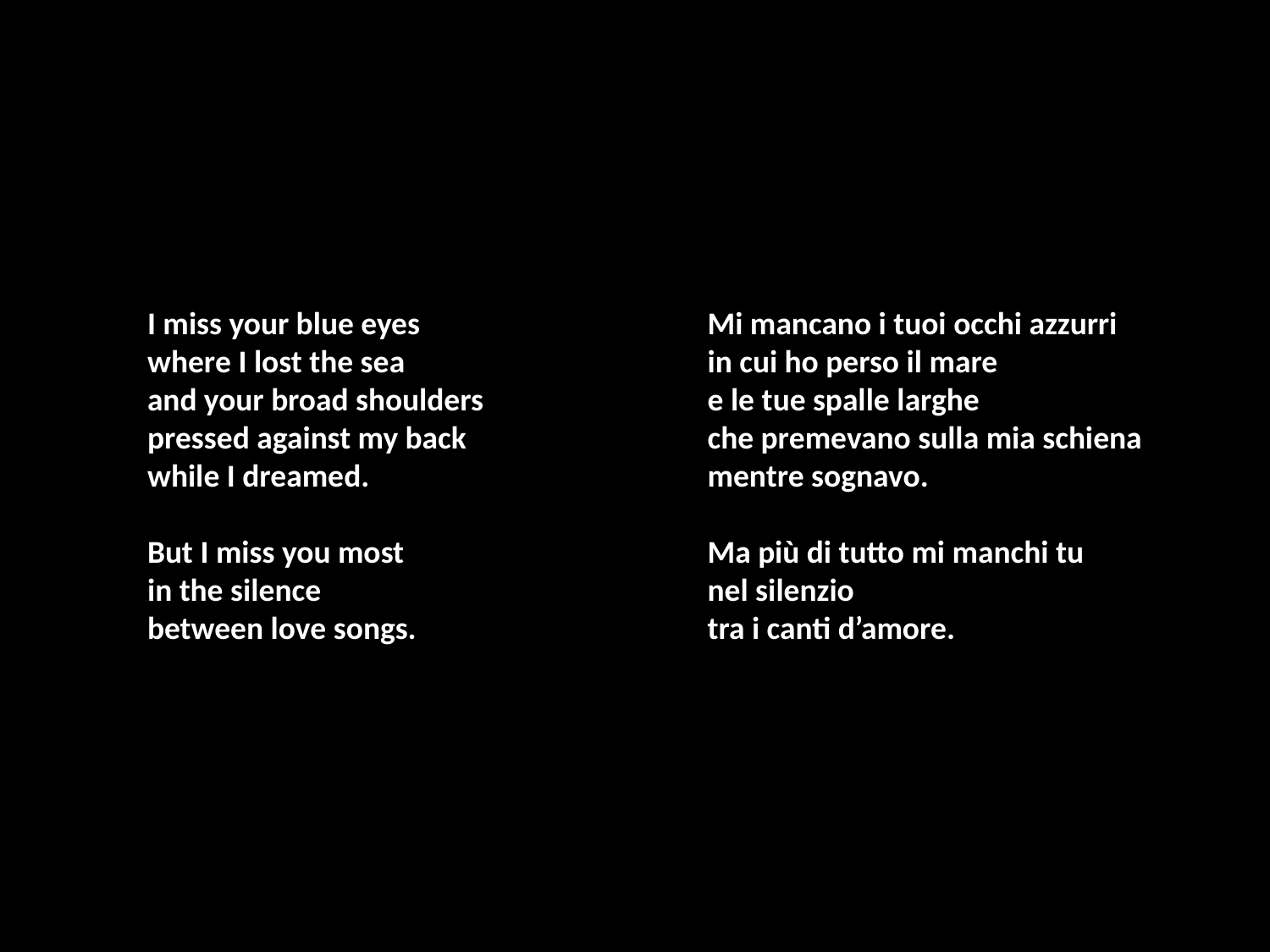

I miss your blue eyes
where I lost the sea
and your broad shoulders
pressed against my back
while I dreamed.

But I miss you most
in the silence
between love songs.
Mi mancano i tuoi occhi azzurri
in cui ho perso il mare
e le tue spalle larghe
che premevano sulla mia schiena
mentre sognavo.

Ma più di tutto mi manchi tu
nel silenzio
tra i canti d’amore.